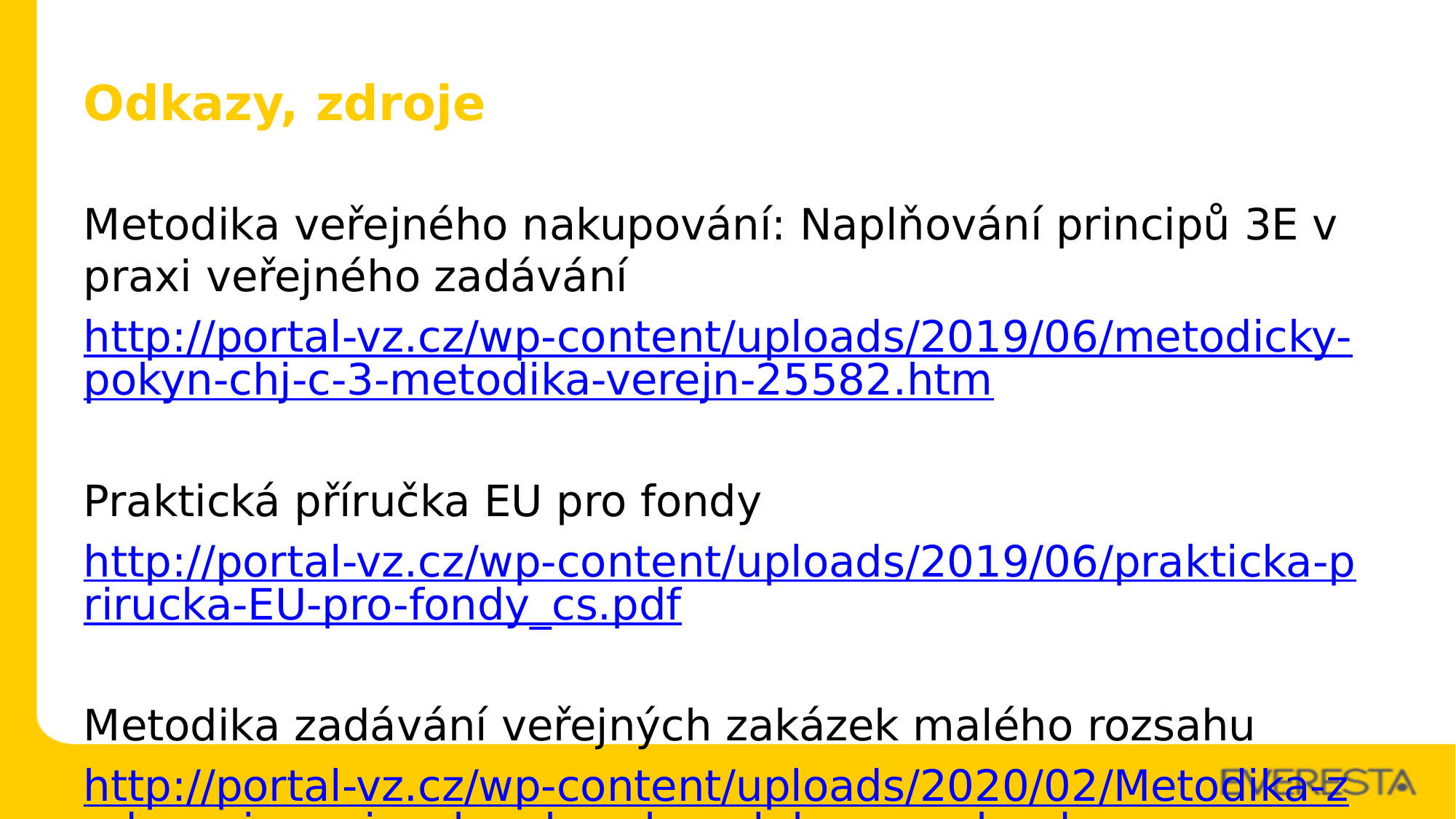

# Odkazy, zdroje
Metodika veřejného nakupování: Naplňování principů 3E v praxi veřejného zadávání
http://portal-vz.cz/wp-content/uploads/2019/06/metodicky-pokyn-chj-c-3-metodika-verejn-25582.htm

Praktická příručka EU pro fondy
http://portal-vz.cz/wp-content/uploads/2019/06/prakticka-prirucka-EU-pro-fondy_cs.pdf

Metodika zadávání veřejných zakázek malého rozsahu
http://portal-vz.cz/wp-content/uploads/2020/02/Metodika-zadavani-verejnych-zakazek-maleho-rozsahu.docx